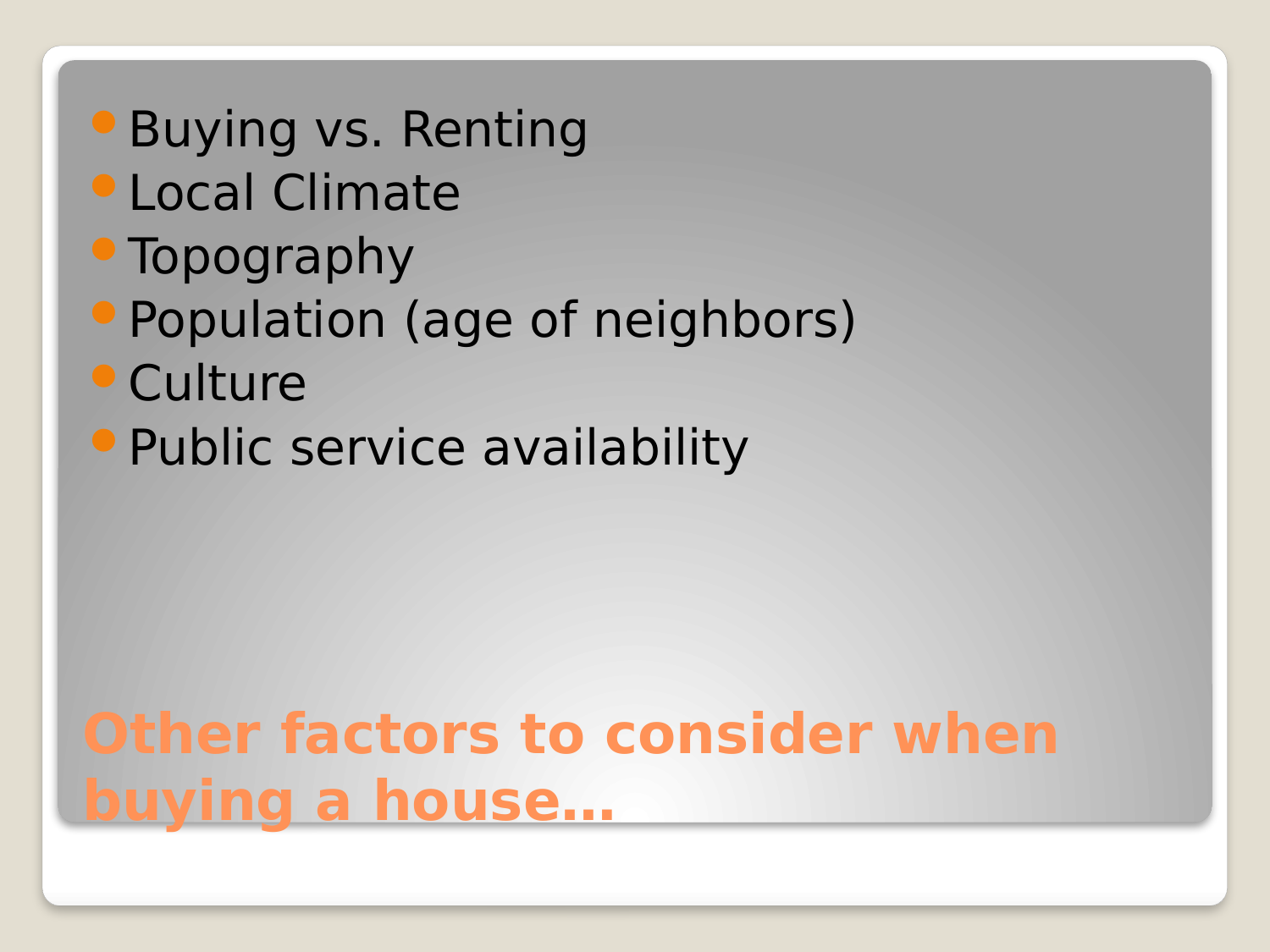

Buying vs. Renting
Local Climate
Topography
Population (age of neighbors)
Culture
Public service availability

# Other factors to consider when buying a house…